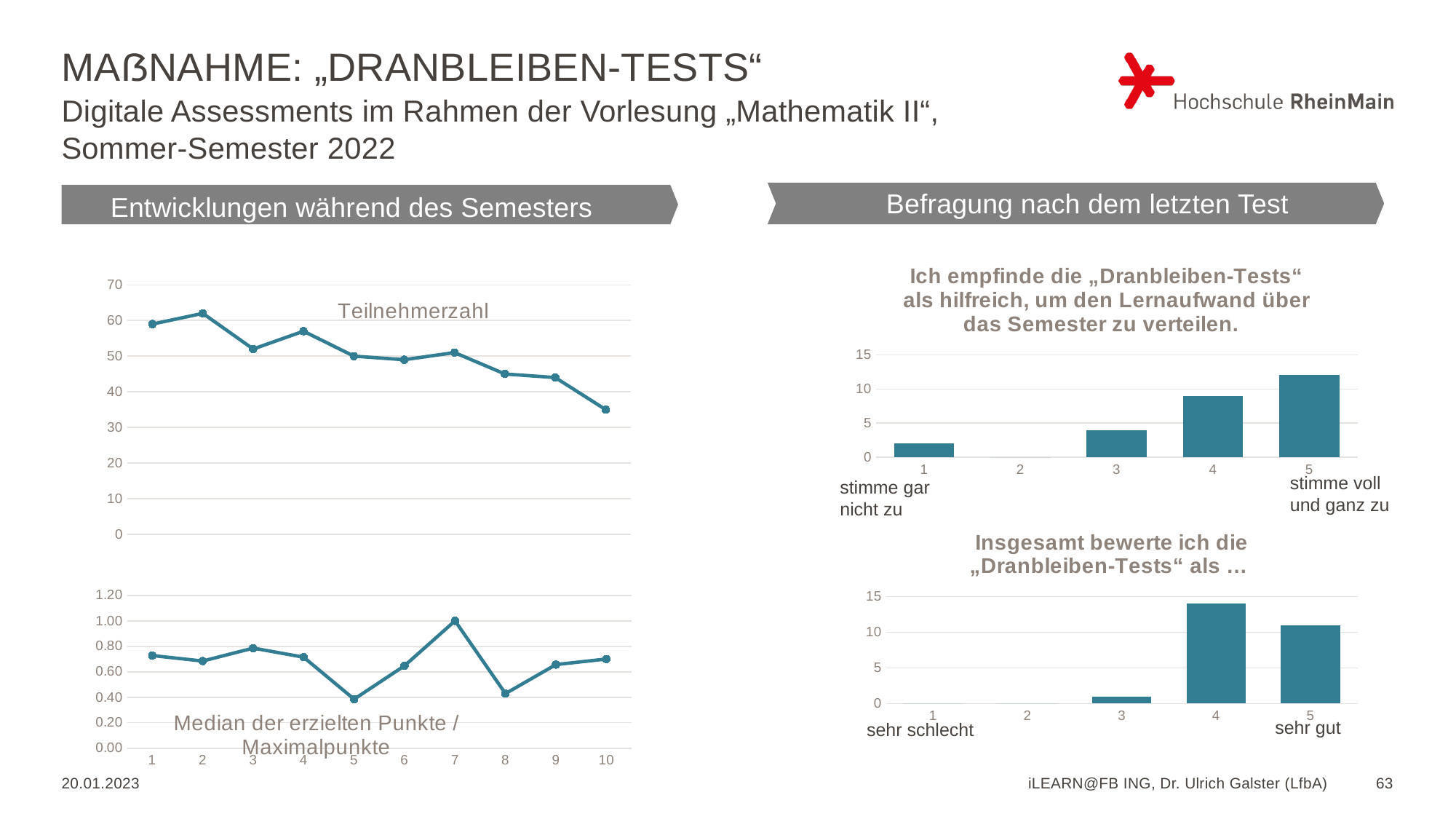

# Maßnahme: „Dranbleiben-Tests“
Digitale Assessments im Rahmen der Vorlesung „Mathematik II“,
Sommer-Semester 2022
Befragung nach dem letzten Test
Entwicklungen während des Semesters

### Chart: Teilnehmerzahl

| Category |  |
|---|---|

### Chart: Ich empfinde die „Dranbleiben-Tests“ als hilfreich, um den Lernaufwand über das Semester zu verteilen.

| Category |  |
|---|---|

stimme voll
und ganz zu
stimme gar
nicht zu

### Chart: Median der erzielten Punkte / Maximalpunkte

| Category |  |
|---|---|

### Chart: Insgesamt bewerte ich die „Dranbleiben-Tests“ als …

| Category |  |
|---|---|
sehr gut
sehr schlecht
20.01.2023
iLEARN@FB ING, Dr. Ulrich Galster (LfbA)
63